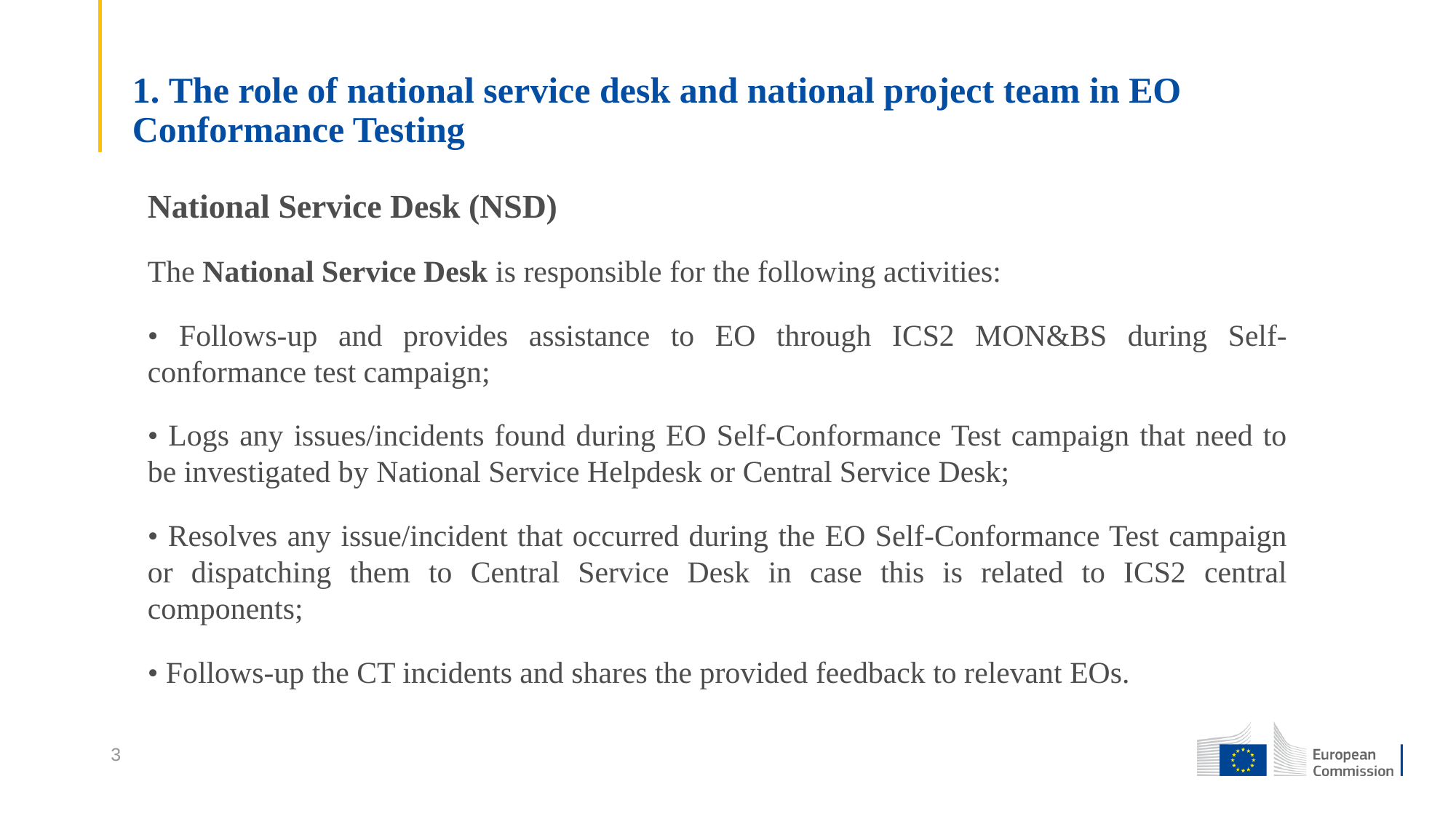

# 1. The role of national service desk and national project team in EO Conformance Testing
National Service Desk (NSD)
The National Service Desk is responsible for the following activities:
• Follows-up and provides assistance to EO through ICS2 MON&BS during Self-conformance test campaign;
• Logs any issues/incidents found during EO Self-Conformance Test campaign that need to be investigated by National Service Helpdesk or Central Service Desk;
• Resolves any issue/incident that occurred during the EO Self-Conformance Test campaign or dispatching them to Central Service Desk in case this is related to ICS2 central components;
• Follows-up the CT incidents and shares the provided feedback to relevant EOs.

3